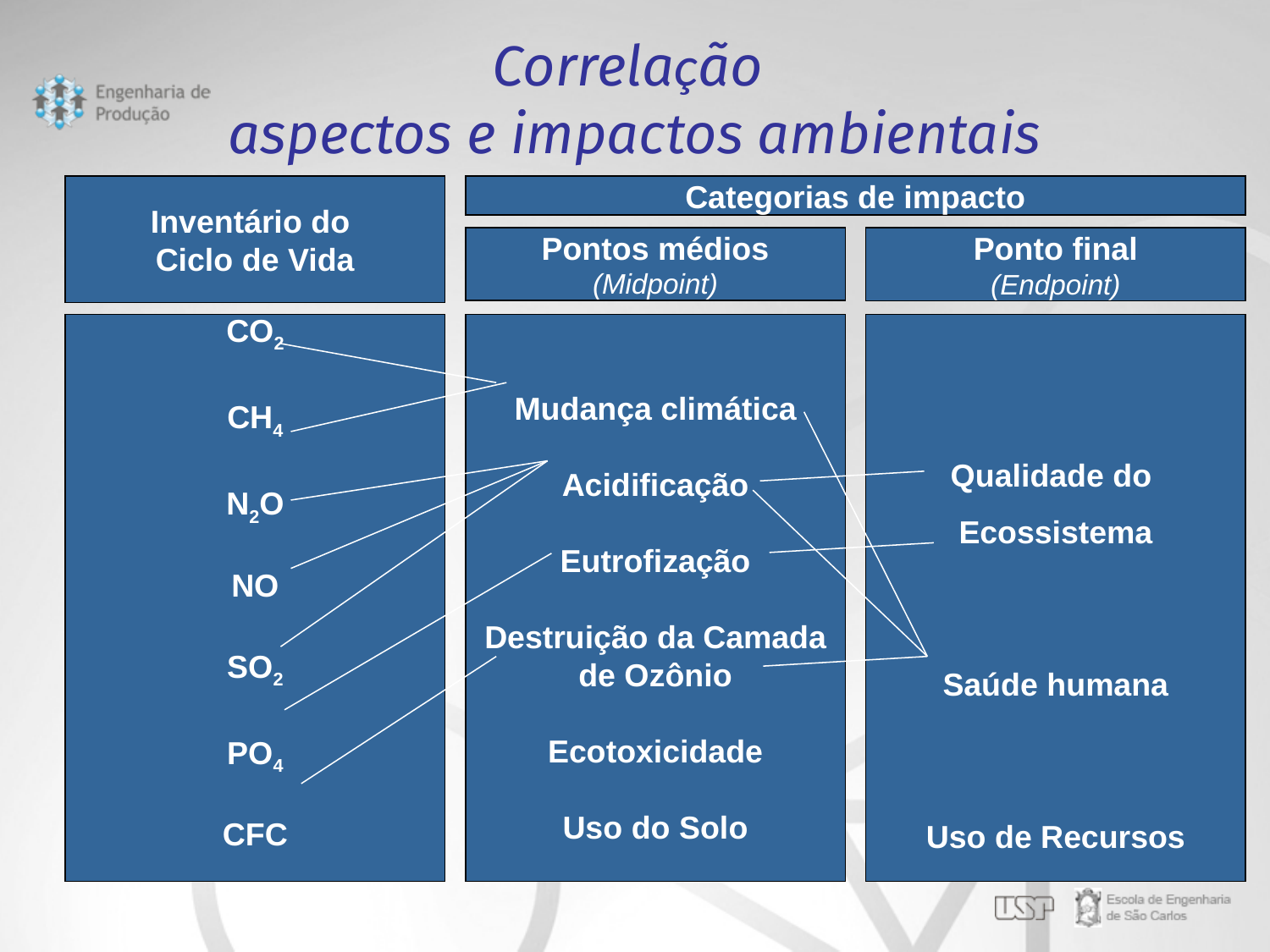

Correlação
aspectos e impactos ambientais
Inventário do
Ciclo de Vida
Categorias de impacto
Pontos médios
(Midpoint)
Ponto final
(Endpoint)
CO2
CH4
N2O
NO
SO2
PO4
CFC

Mudança climática
Acidificação
Eutrofização
Destruição da Camada
de Ozônio
Ecotoxicidade
Uso do Solo
Qualidade do
Ecossistema
Saúde humana
Uso de Recursos